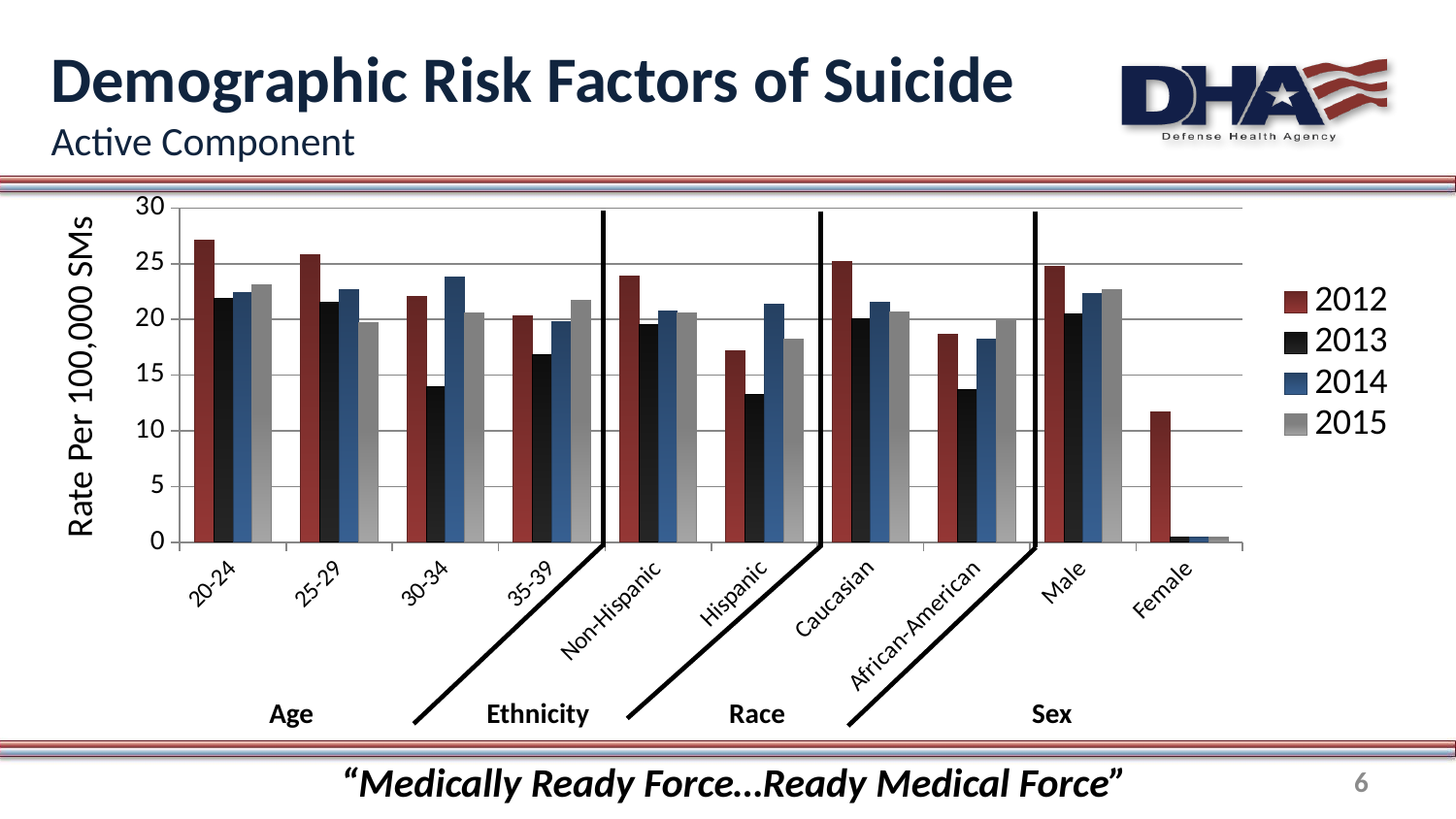

# Demographic Risk Factors of Suicide Active Component

### Chart

| Category | 2012 | 2013 | 2014 | 2015 |
|---|---|---|---|---|
| 20-24 | 27.1 | 21.9 | 22.4 | 23.1 |
| 25-29 | 25.8 | 21.5 | 22.7 | 19.7 |
| 30-34 | 22.1 | 14.0 | 23.8 | 20.6 |
| 35-39 | 20.3 | 16.8 | 19.8 | 21.7 |
| Non-Hispanic | 23.9 | 19.5 | 20.8 | 20.6 |
| Hispanic | 17.2 | 13.3 | 21.4 | 18.2 |
| Caucasian | 25.2 | 20.1 | 21.5 | 20.7 |
| African-American | 18.7 | 13.7 | 18.2 | 19.9 |
| Male | 24.8 | 20.5 | 22.3 | 22.7 |
| Female | 11.7 | 0.5 | 0.5 | 0.5 |
Rate Per 100,000 SMs
Age
Ethnicity
Race
Sex
“Medically Ready Force…Ready Medical Force”
6